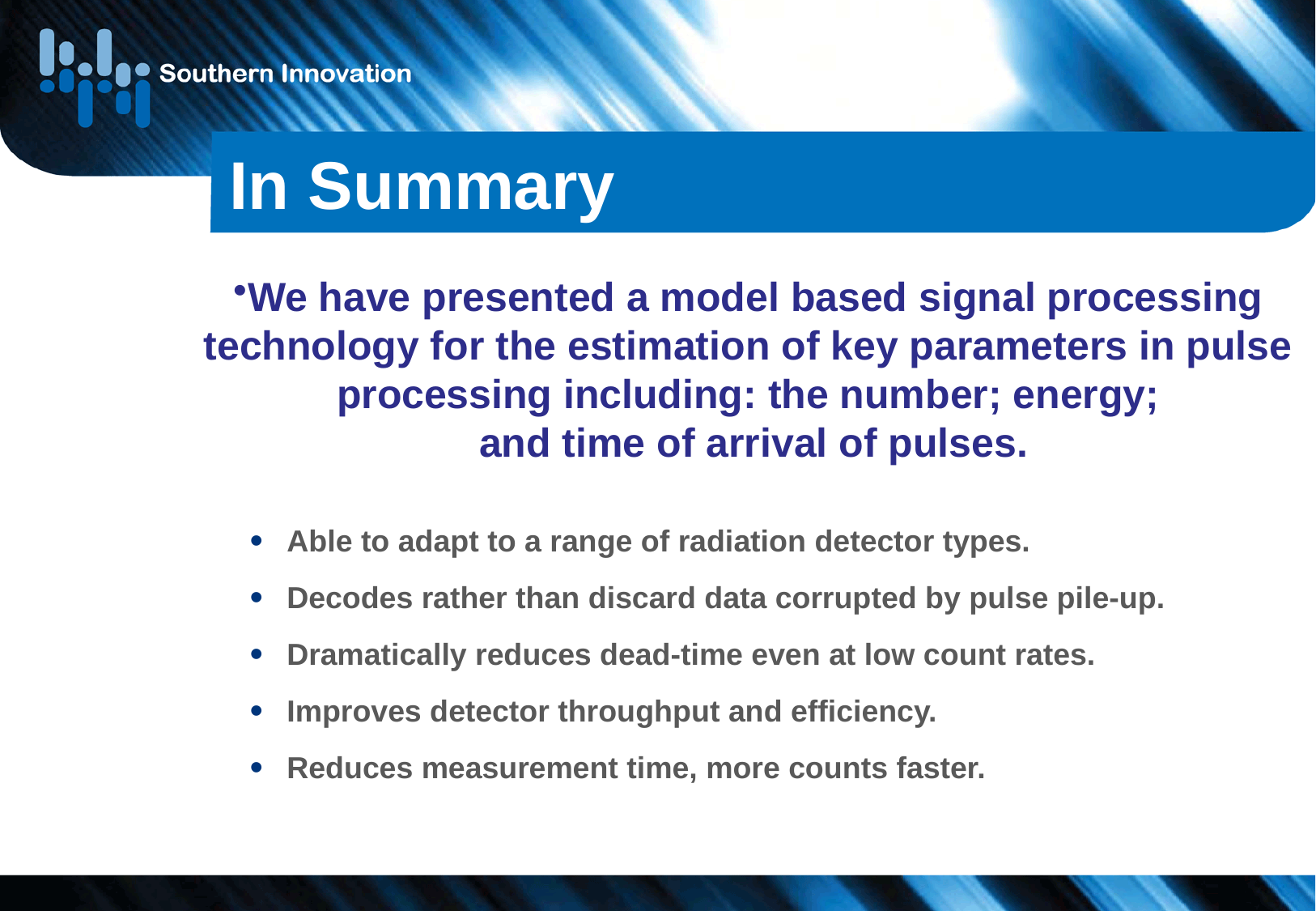

# In Summary
We have presented a model based signal processing technology for the estimation of key parameters in pulse processing including: the number; energy;
 and time of arrival of pulses.
 Able to adapt to a range of radiation detector types.
 Decodes rather than discard data corrupted by pulse pile-up.
 Dramatically reduces dead-time even at low count rates.
 Improves detector throughput and efficiency.
 Reduces measurement time, more counts faster.